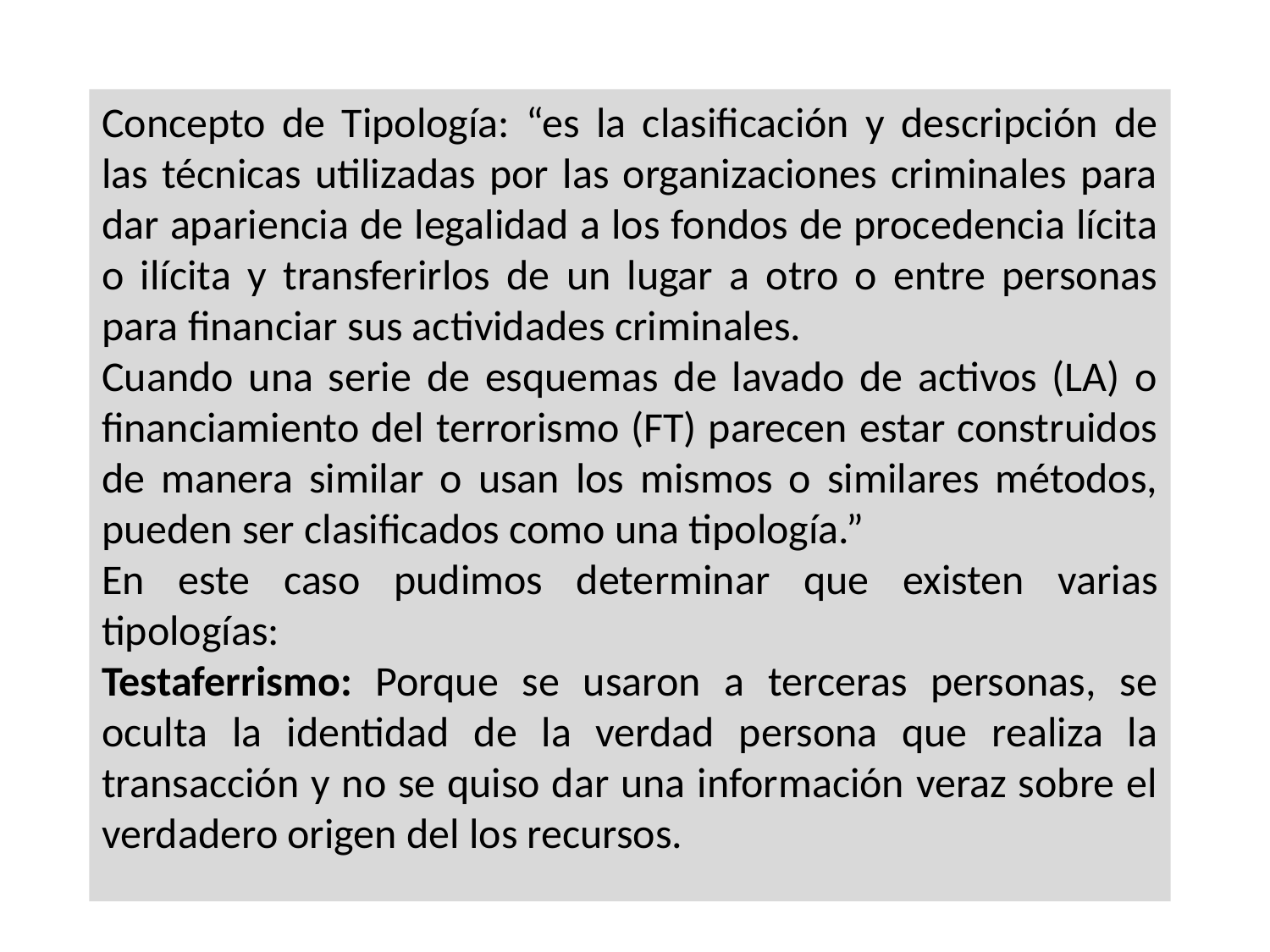

Concepto de Tipología: “es la clasificación y descripción de las técnicas utilizadas por las organizaciones criminales para dar apariencia de legalidad a los fondos de procedencia lícita o ilícita y transferirlos de un lugar a otro o entre personas para financiar sus actividades criminales.
Cuando una serie de esquemas de lavado de activos (LA) o financiamiento del terrorismo (FT) parecen estar construidos de manera similar o usan los mismos o similares métodos, pueden ser clasificados como una tipología.”
En este caso pudimos determinar que existen varias tipologías:
Testaferrismo: Porque se usaron a terceras personas, se oculta la identidad de la verdad persona que realiza la transacción y no se quiso dar una información veraz sobre el verdadero origen del los recursos.